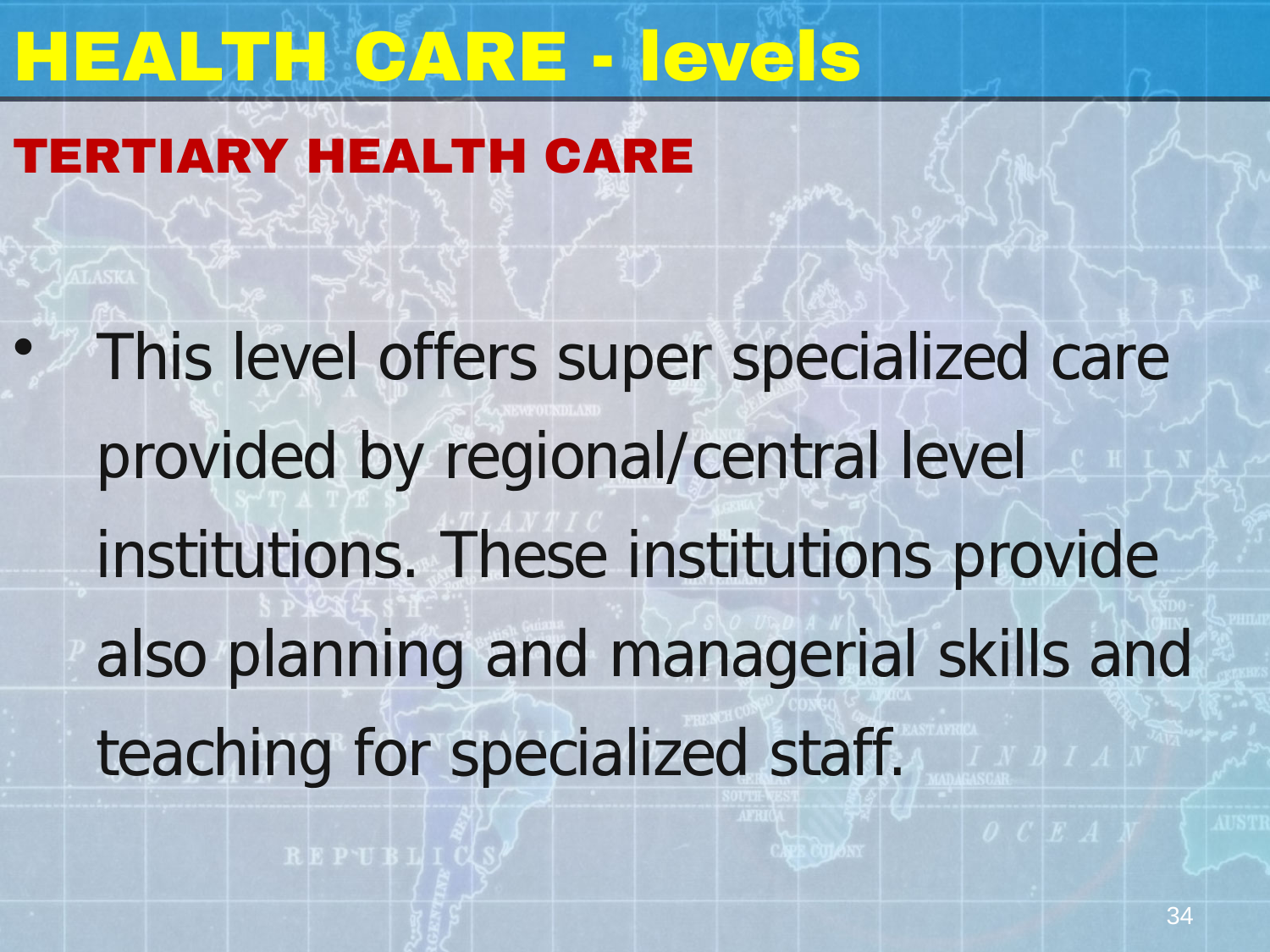

HEALTH CARE - levels
# TERTIARY HEALTH CARE

This level offers super specialized care provided by regional/central level institutions. These institutions provide also planning and managerial skills and teaching for specialized staff.
34